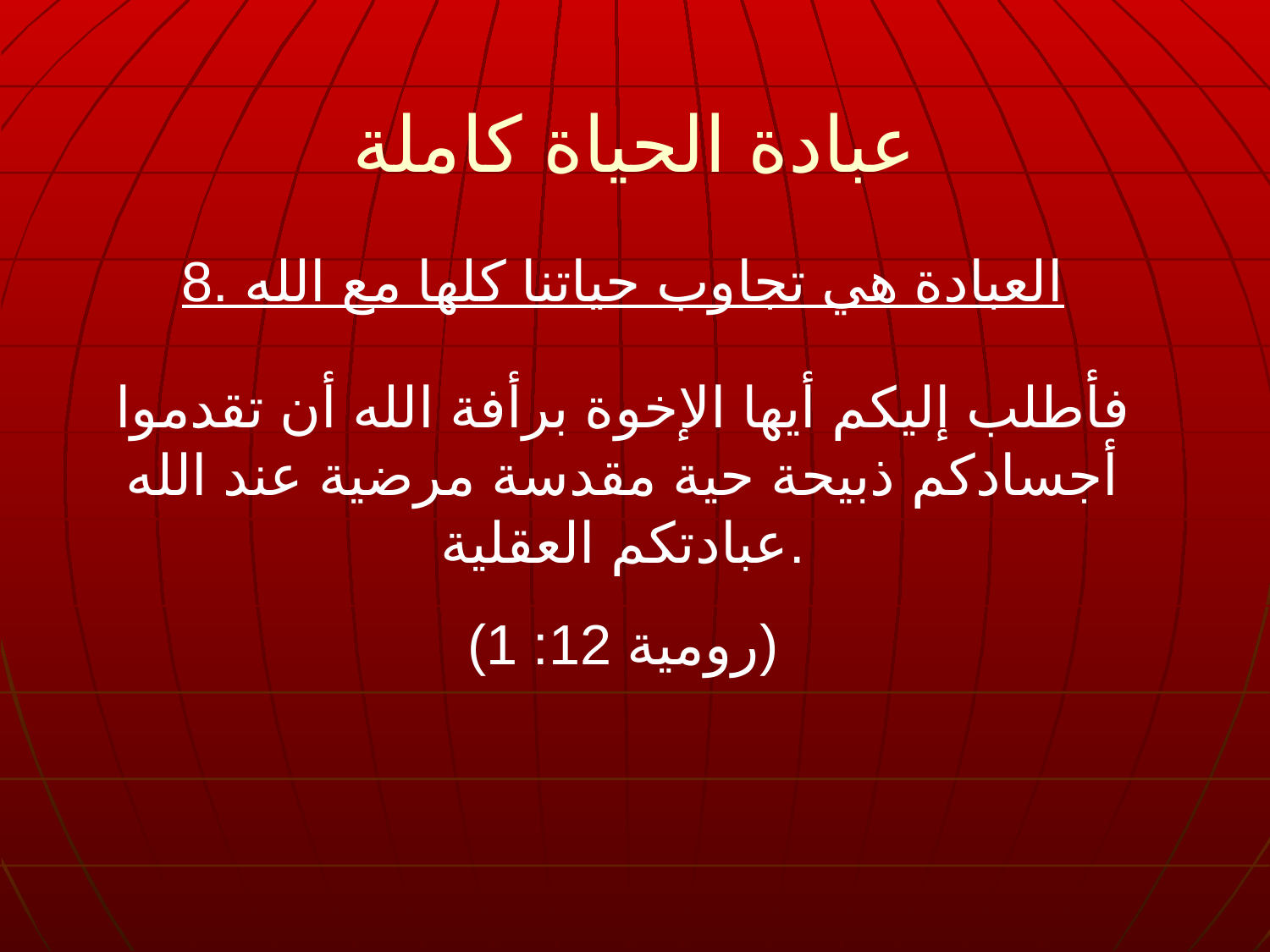

عبادة الحياة كاملة
8. العبادة هي تجاوب حياتنا كلها مع الله
فأطلب إليكم أيها الإخوة برأفة الله أن تقدموا أجسادكم ذبيحة حية مقدسة مرضية عند الله عبادتكم العقلية.
(رومية 12: 1)